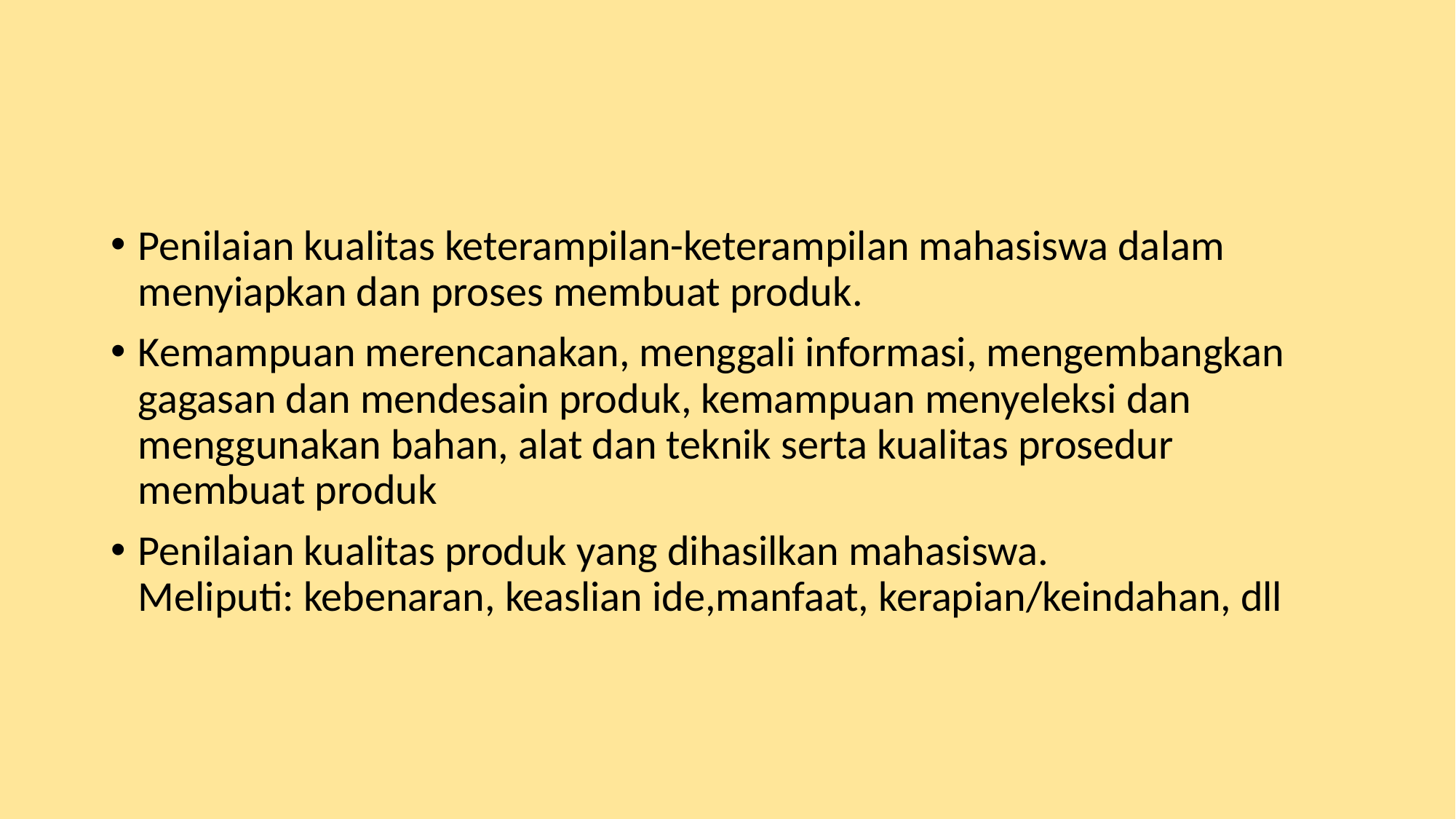

#
Penilaian kualitas keterampilan-keterampilan mahasiswa dalam menyiapkan dan proses membuat produk.
Kemampuan merencanakan, menggali informasi, mengembangkan gagasan dan mendesain produk, kemampuan menyeleksi dan menggunakan bahan, alat dan teknik serta kualitas prosedur membuat produk
Penilaian kualitas produk yang dihasilkan mahasiswa. Meliputi: kebenaran, keaslian ide,manfaat, kerapian/keindahan, dll